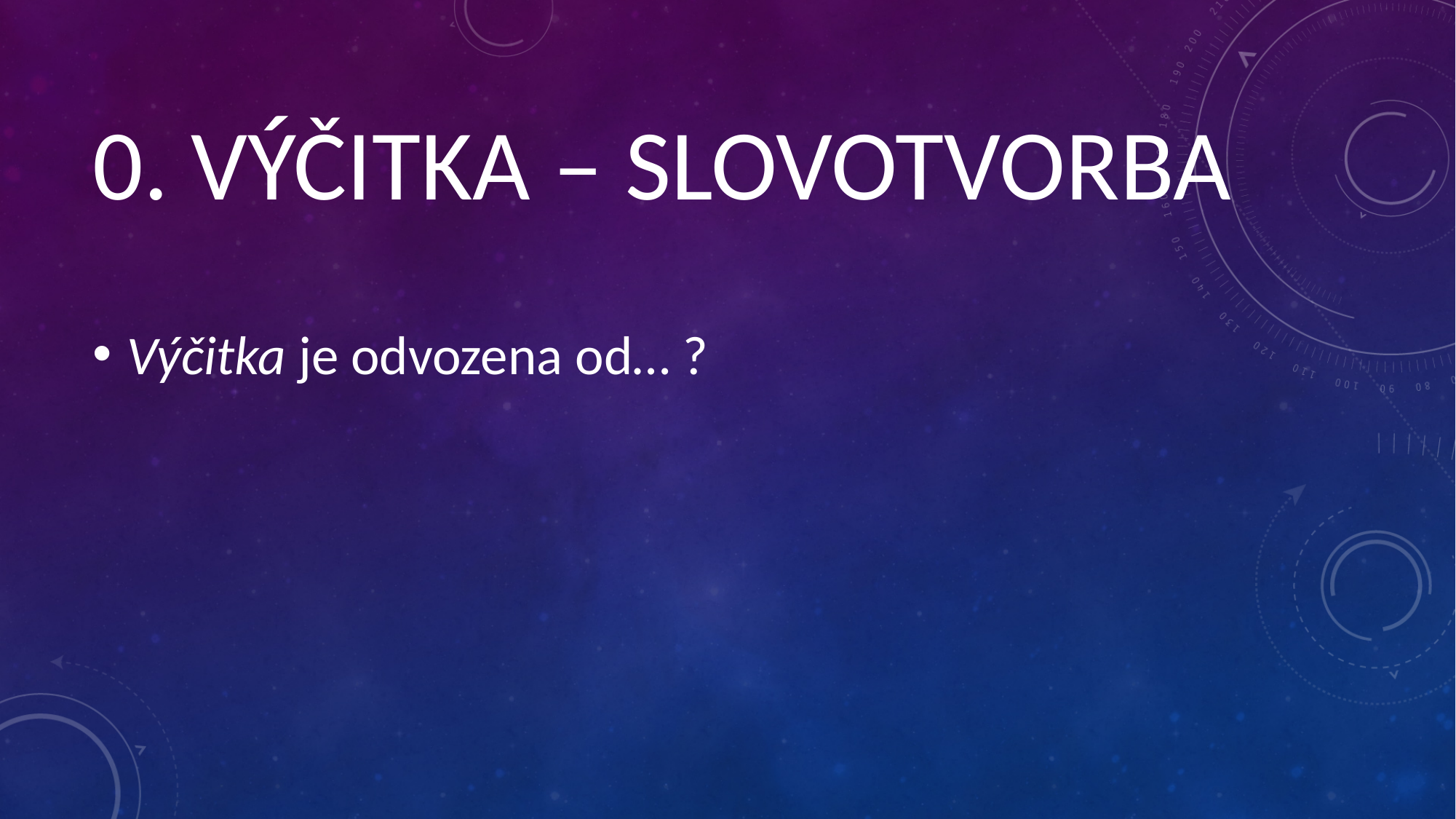

# 0. výčitka – SLOVOTVORBA
Výčitka je odvozena od… ?